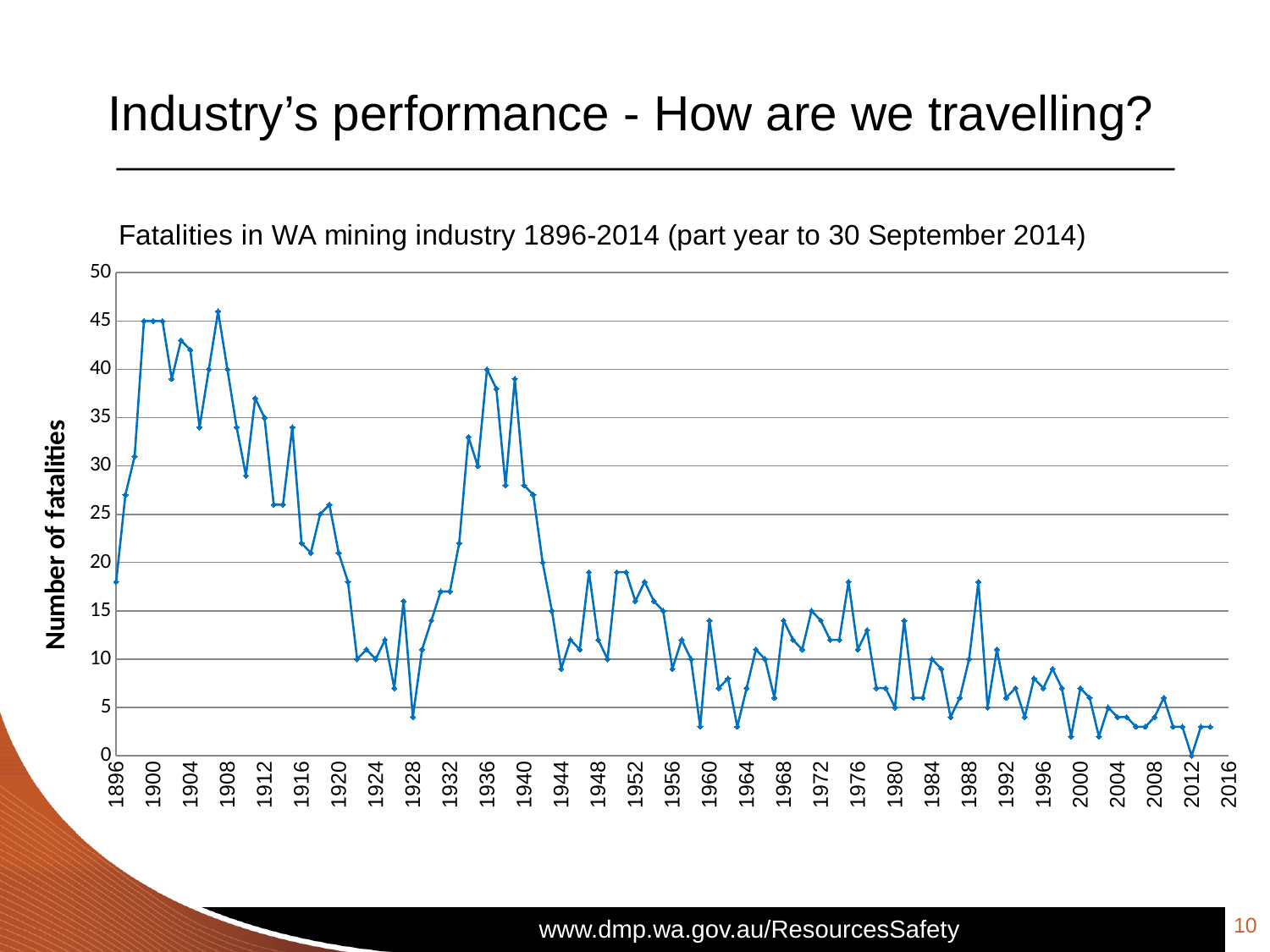

# Industry’s performance - How are we travelling?

### Chart: Fatalities in WA mining industry 1896-2014 (part year to 30 September 2014)

| Category | No. Mining Fatalities |
|---|---|
10